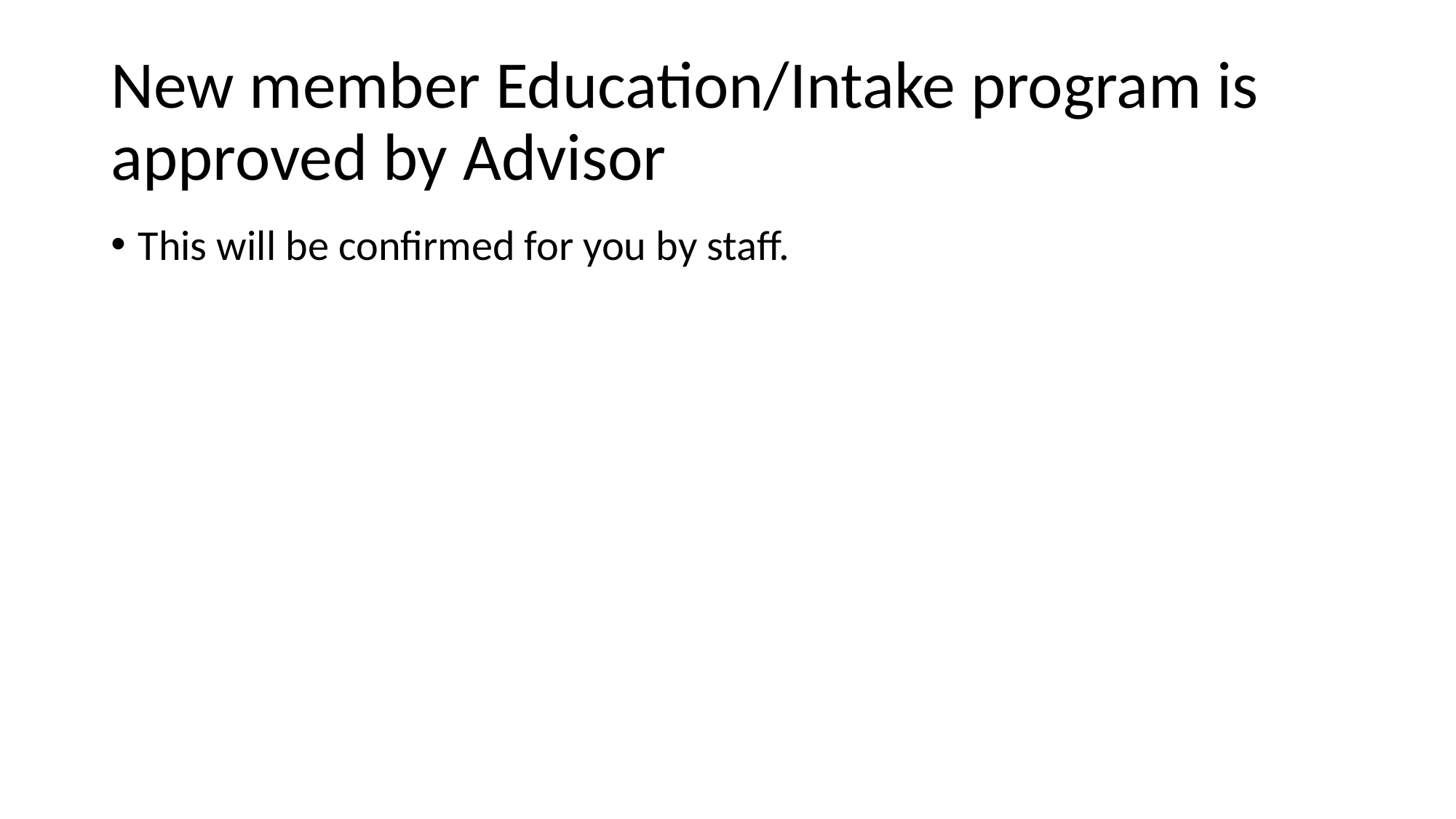

# New member Education/Intake program is approved by Advisor
This will be confirmed for you by staff.